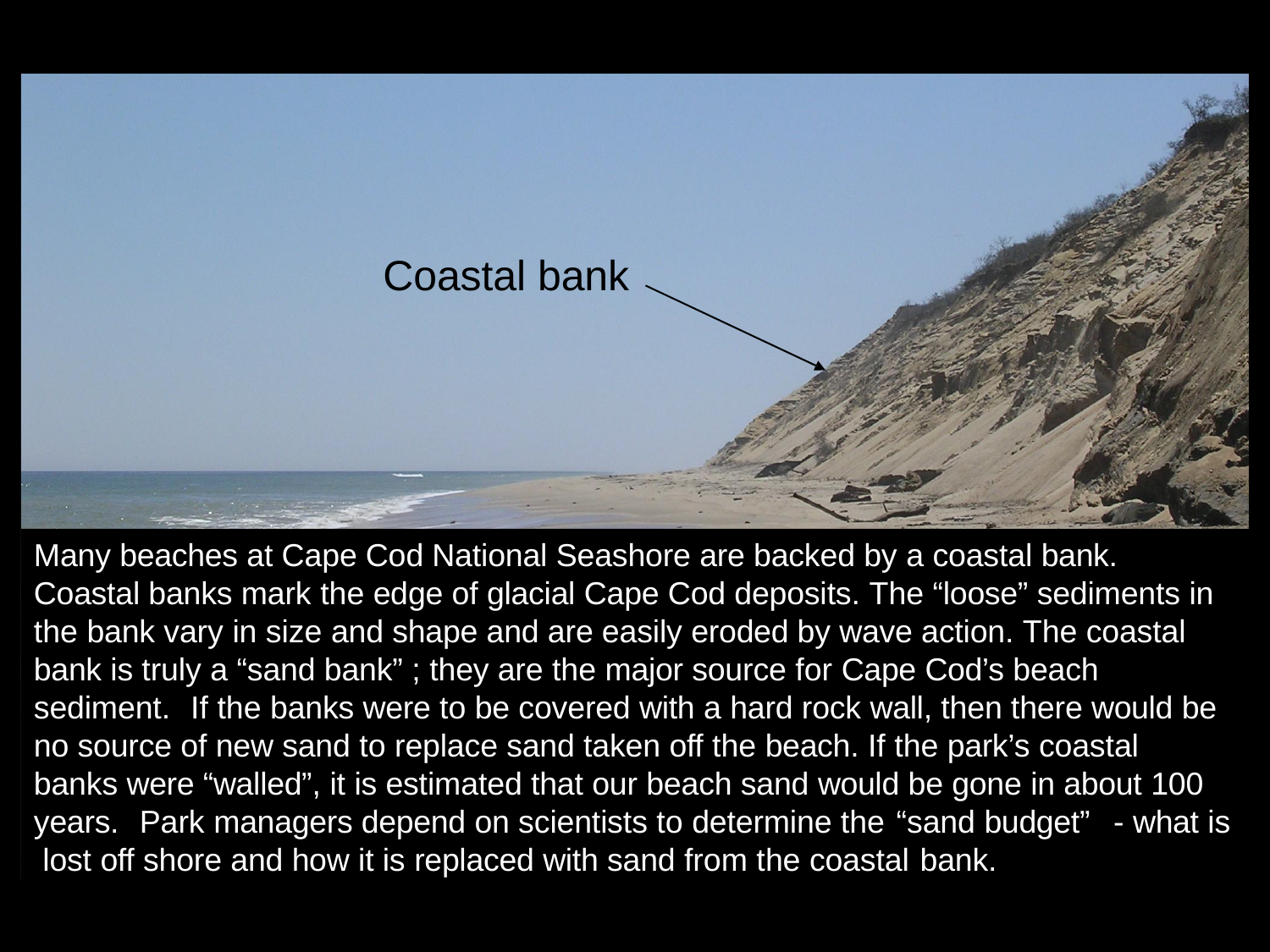

# Coastal bank

Many beaches at Cape Cod National Seashore are backed by a coastal bank.  Coastal banks mark the edge of glacial Cape Cod deposits. The “loose” sediments in  the bank vary in size and shape and are easily eroded by wave action. The coastal  bank is truly a “sand bank” ; they are the major source for Cape Cod’s beach  sediment.	If the banks were to be covered with a hard rock wall, then there would be  no source of new sand to replace sand taken off the beach. If the park’s coastal  banks were “walled”, it is estimated that our beach sand would be gone in about 100  years.	Park managers depend on scientists to determine the “sand budget”	- what is  lost off shore and how it is replaced with sand from the coastal bank.